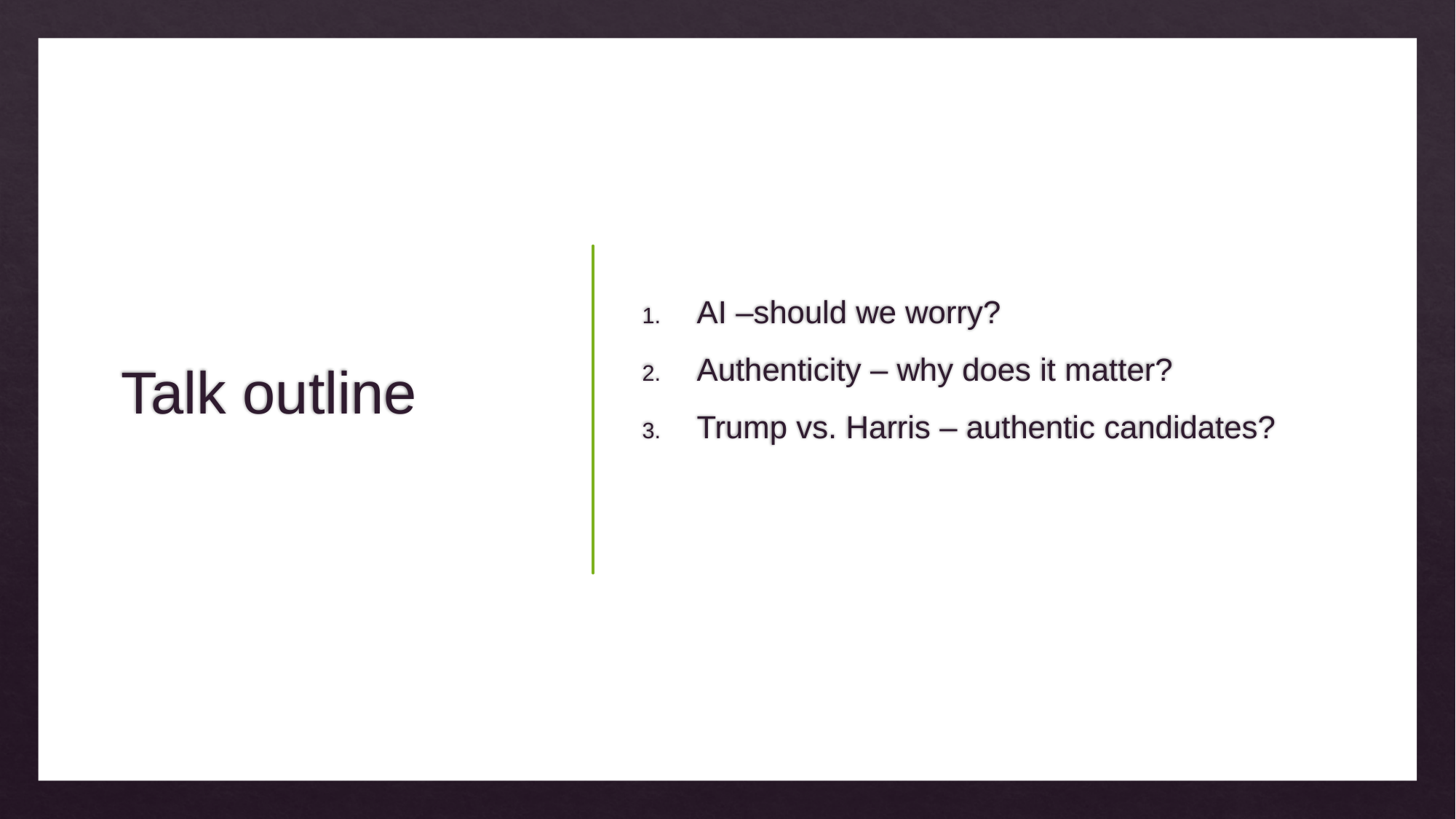

# Talk outline
AI –should we worry?
Authenticity – why does it matter?
Trump vs. Harris – authentic candidates?